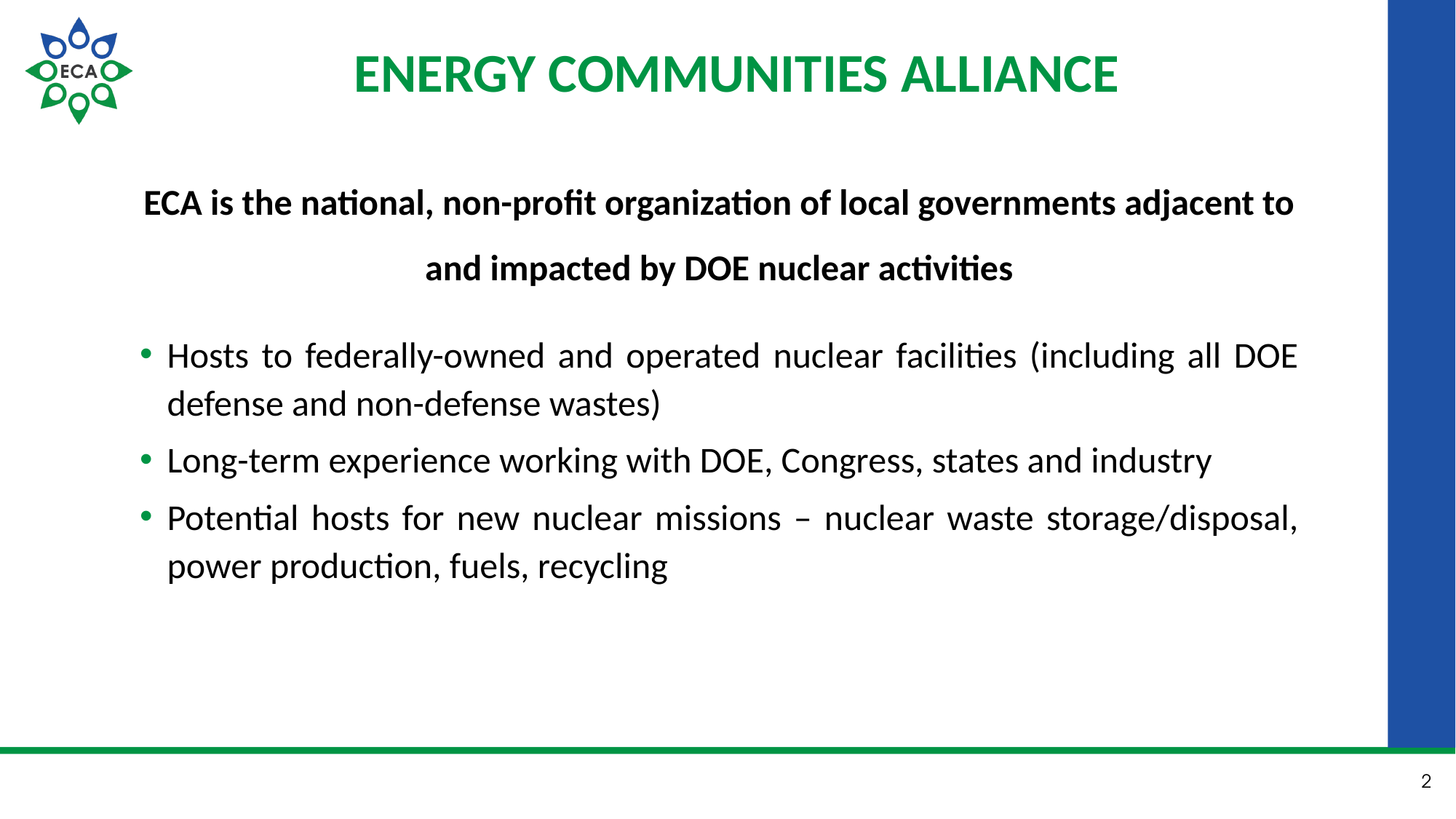

# Energy communities alliance
ECA is the national, non-profit organization of local governments adjacent to and impacted by DOE nuclear activities

Hosts to federally-owned and operated nuclear facilities (including all DOE defense and non-defense wastes)
Long-term experience working with DOE, Congress, states and industry
Potential hosts for new nuclear missions – nuclear waste storage/disposal, power production, fuels, recycling
2